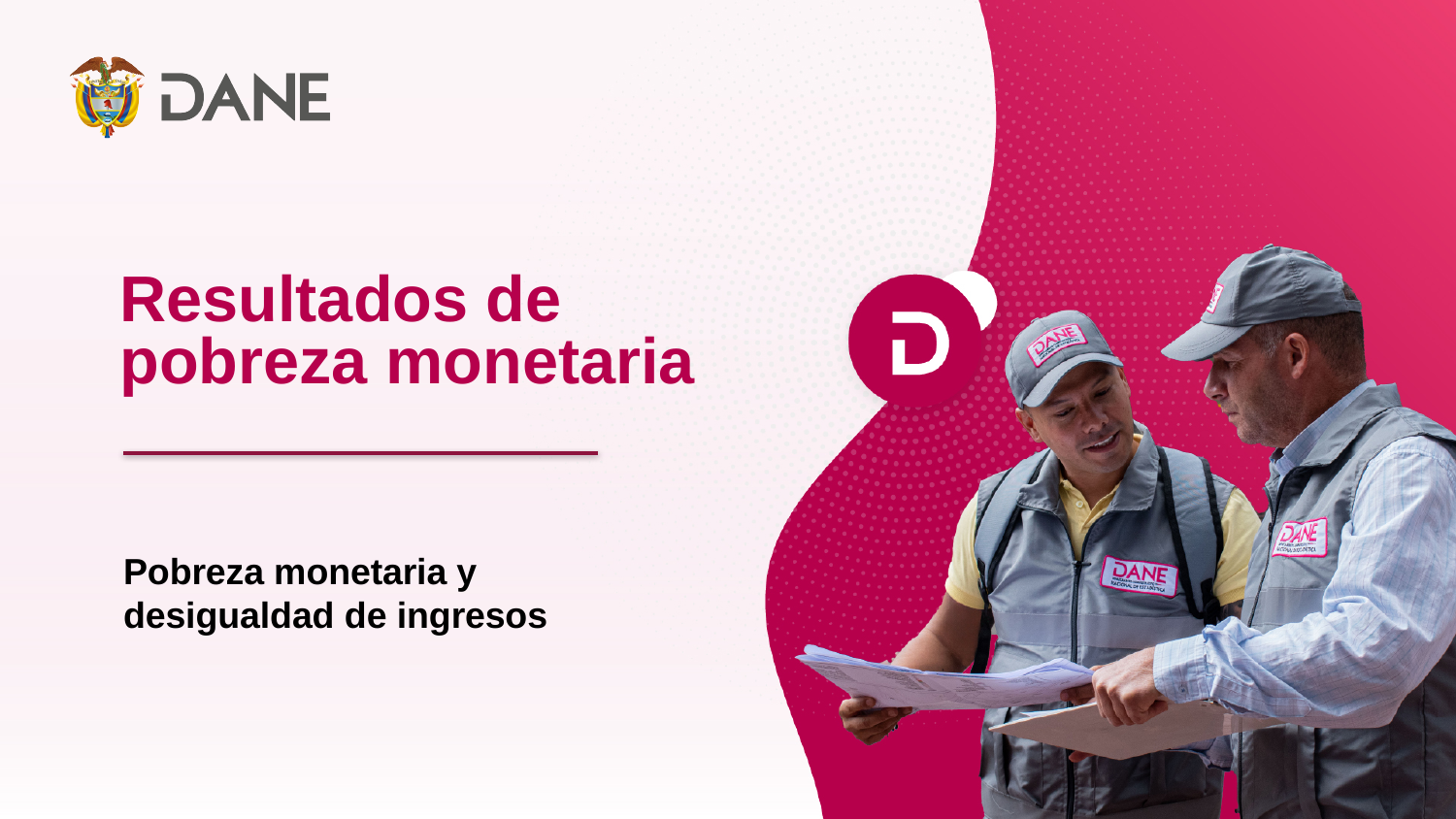

Resultados de pobreza monetaria
Pobreza monetaria y desigualdad de ingresos